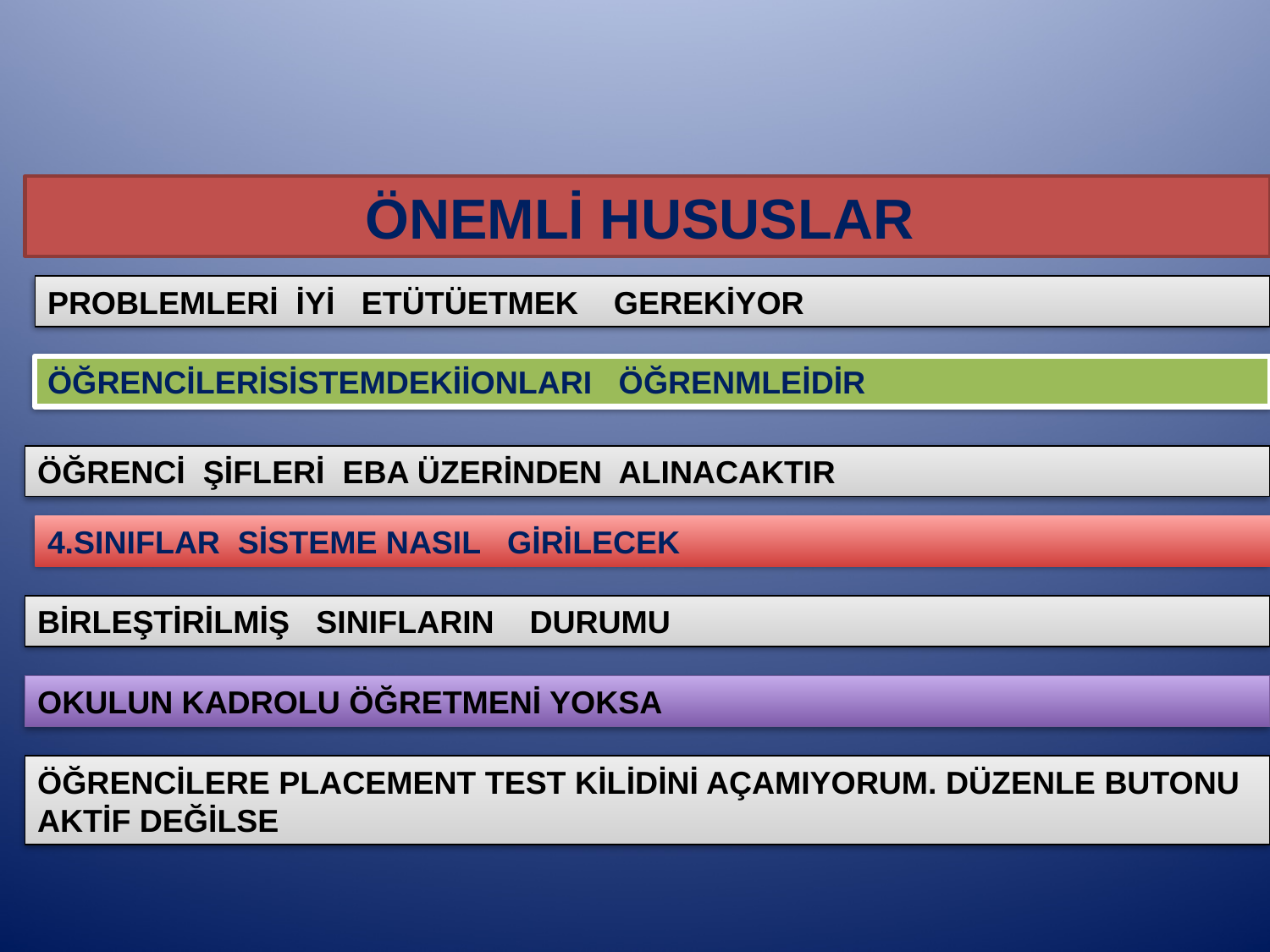

ÖNEMLİ HUSUSLAR
PROBLEMLERİ  İYİ   ETÜTÜETMEK    GEREKİYOR
ÖĞRENCİLERİSİSTEMDEKİİONLARI   ÖĞRENMLEİDİR
ÖĞRENCİ  ŞİFLERİ  EBA ÜZERİNDEN  ALINACAKTIR
4.SINIFLAR  SİSTEME NASIL   GİRİLECEK
BİRLEŞTİRİLMİŞ   SINIFLARIN    DURUMU
OKULUN KADROLU ÖĞRETMENİ YOKSA
ÖĞRENCİLERE PLACEMENT TEST KİLİDİNİ AÇAMIYORUM. DÜZENLE BUTONU AKTİF DEĞİLSE